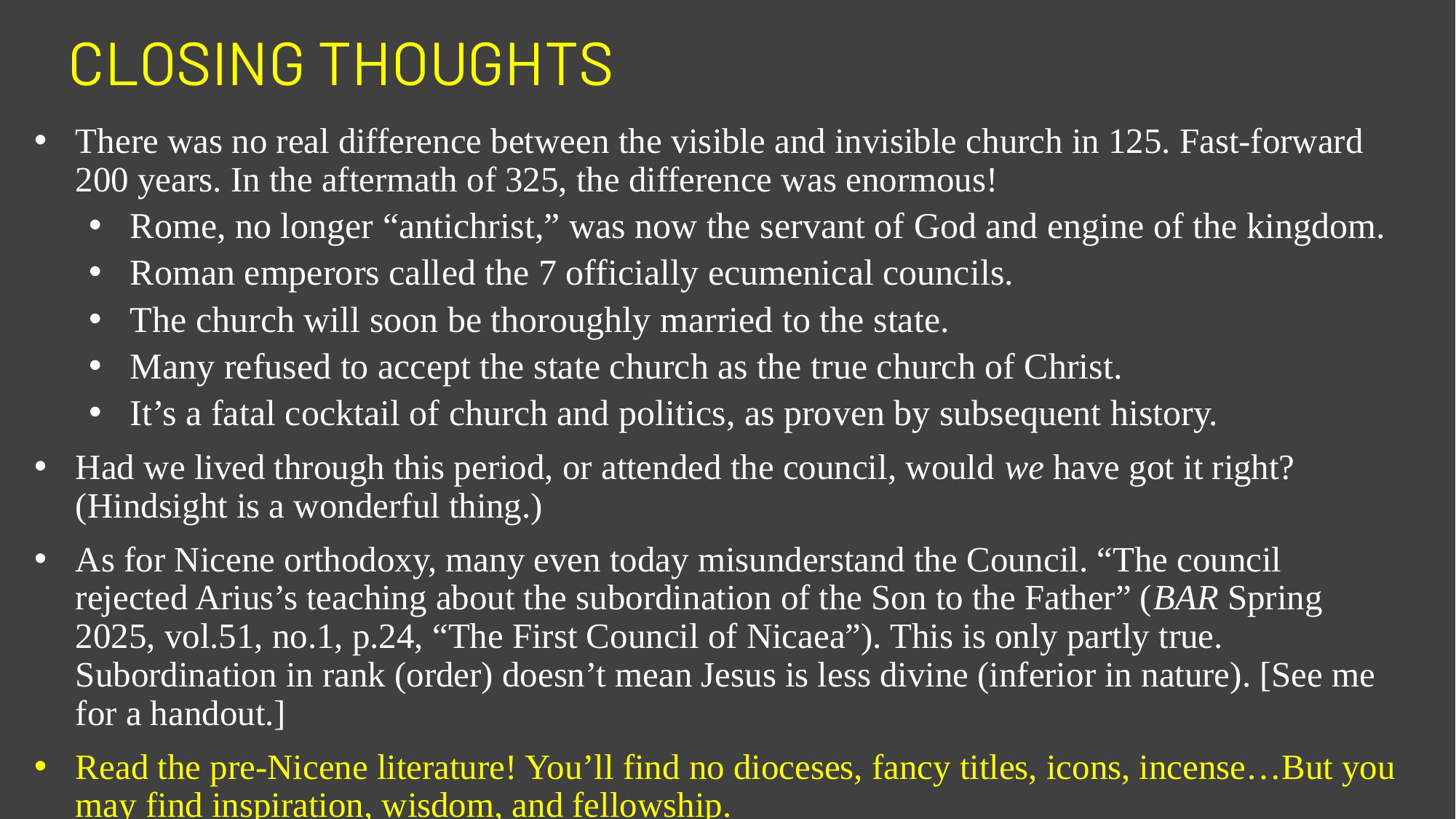

# Closing Thoughts
There was no real difference between the visible and invisible church in 125. Fast-forward 200 years. In the aftermath of 325, the difference was enormous!
Rome, no longer “antichrist,” was now the servant of God and engine of the kingdom.
Roman emperors called the 7 officially ecumenical councils.
The church will soon be thoroughly married to the state.
Many refused to accept the state church as the true church of Christ.
It’s a fatal cocktail of church and politics, as proven by subsequent history.
Had we lived through this period, or attended the council, would we have got it right? (Hindsight is a wonderful thing.)
As for Nicene orthodoxy, many even today misunderstand the Council. “The council rejected Arius’s teaching about the subordination of the Son to the Father” (BAR Spring 2025, vol.51, no.1, p.24, “The First Council of Nicaea”). This is only partly true. Subordination in rank (order) doesn’t mean Jesus is less divine (inferior in nature). [See me for a handout.]
Read the pre-Nicene literature! You’ll find no dioceses, fancy titles, icons, incense…But you may find inspiration, wisdom, and fellowship.